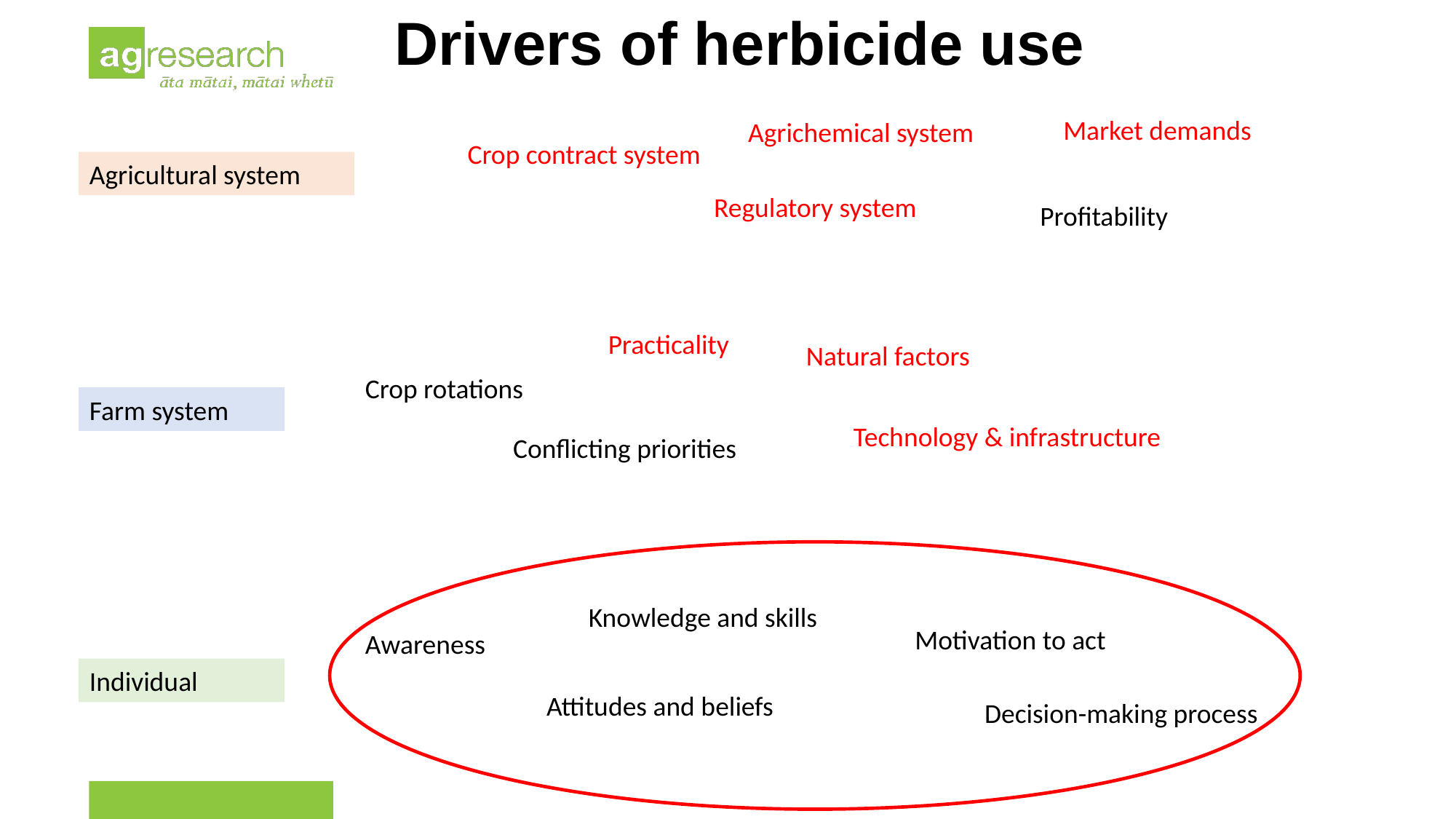

Drivers of herbicide use
Market demands
Agrichemical system
Crop contract system
Regulatory system
Profitability
Agricultural system
Practicality
Natural factors
Crop rotations
Technology & infrastructure
Conflicting priorities
Farm system

Knowledge and skills
Motivation to act
Awareness
Attitudes and beliefs
Decision-making process
Individual